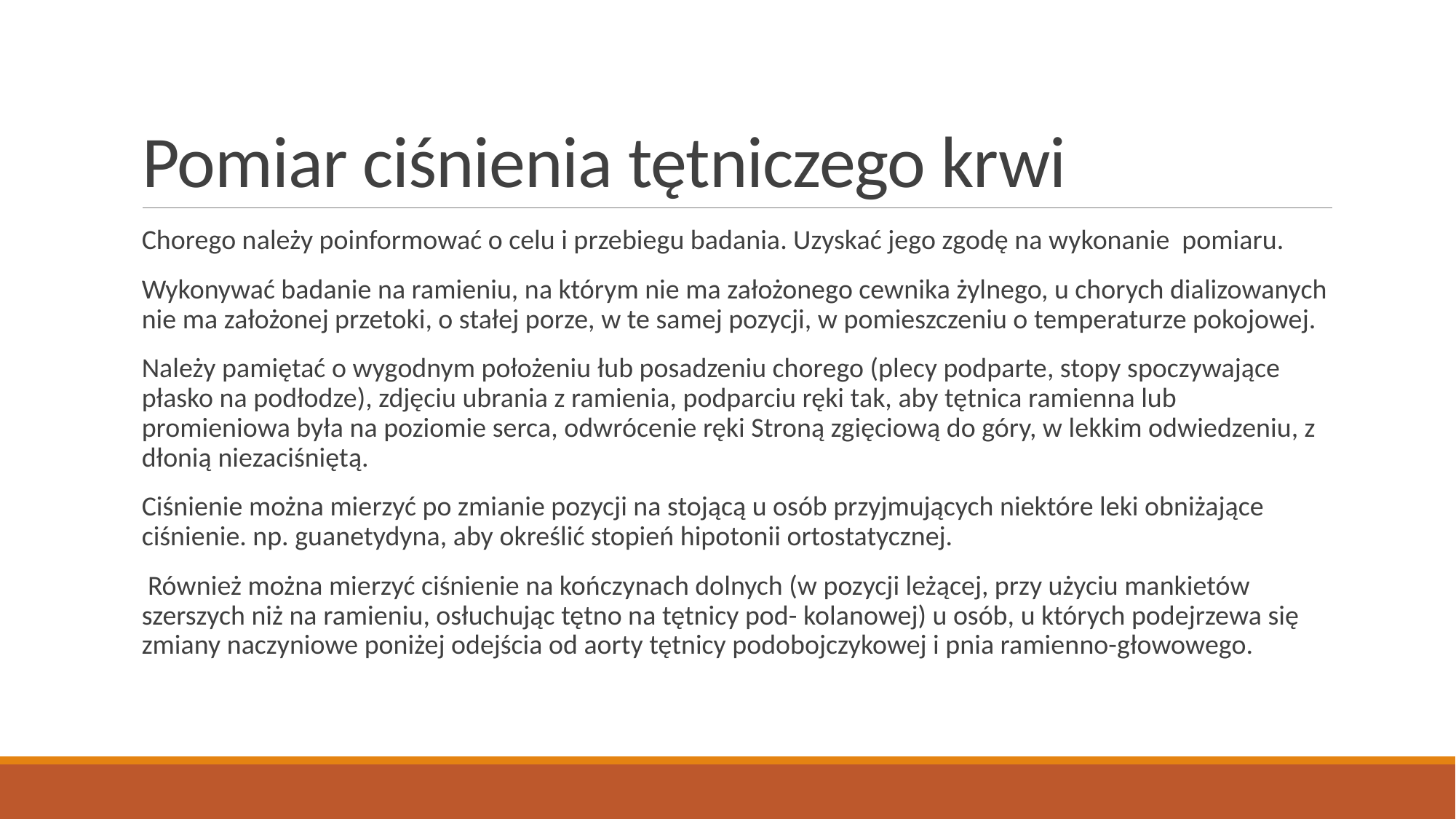

# Pomiar ciśnienia tętniczego krwi
Chorego należy poinformować o celu i przebiegu badania. Uzyskać jego zgodę na wykonanie  pomiaru.
Wykonywać badanie na ramieniu, na którym nie ma założonego cewnika żylnego, u chorych dializowanych nie ma założonej przetoki, o stałej porze, w te samej pozycji, w pomieszczeniu o temperaturze pokojowej.
Należy pamiętać o wygodnym położeniu łub posadzeniu chorego (plecy podparte, stopy spoczywające płasko na podłodze), zdjęciu ubrania z ramienia, podparciu ręki tak, aby tętnica ramienna lub promieniowa była na poziomie serca, odwrócenie ręki Stroną zgięciową do góry, w lekkim odwiedzeniu, z dłonią niezaciśniętą.
Ciśnienie można mierzyć po zmianie pozycji na stojącą u osób przyjmujących niektóre leki obniżające ciśnienie. np. guanetydyna, aby określić stopień hipotonii ortostatycznej.
 Również można mierzyć ciśnienie na kończynach dolnych (w pozycji leżącej, przy użyciu mankietów szerszych niż na ramieniu, osłuchując tętno na tętnicy pod- kolanowej) u osób, u których podejrzewa się zmiany naczyniowe poniżej odejścia od aorty tętnicy podobojczykowej i pnia ramienno-głowowego.